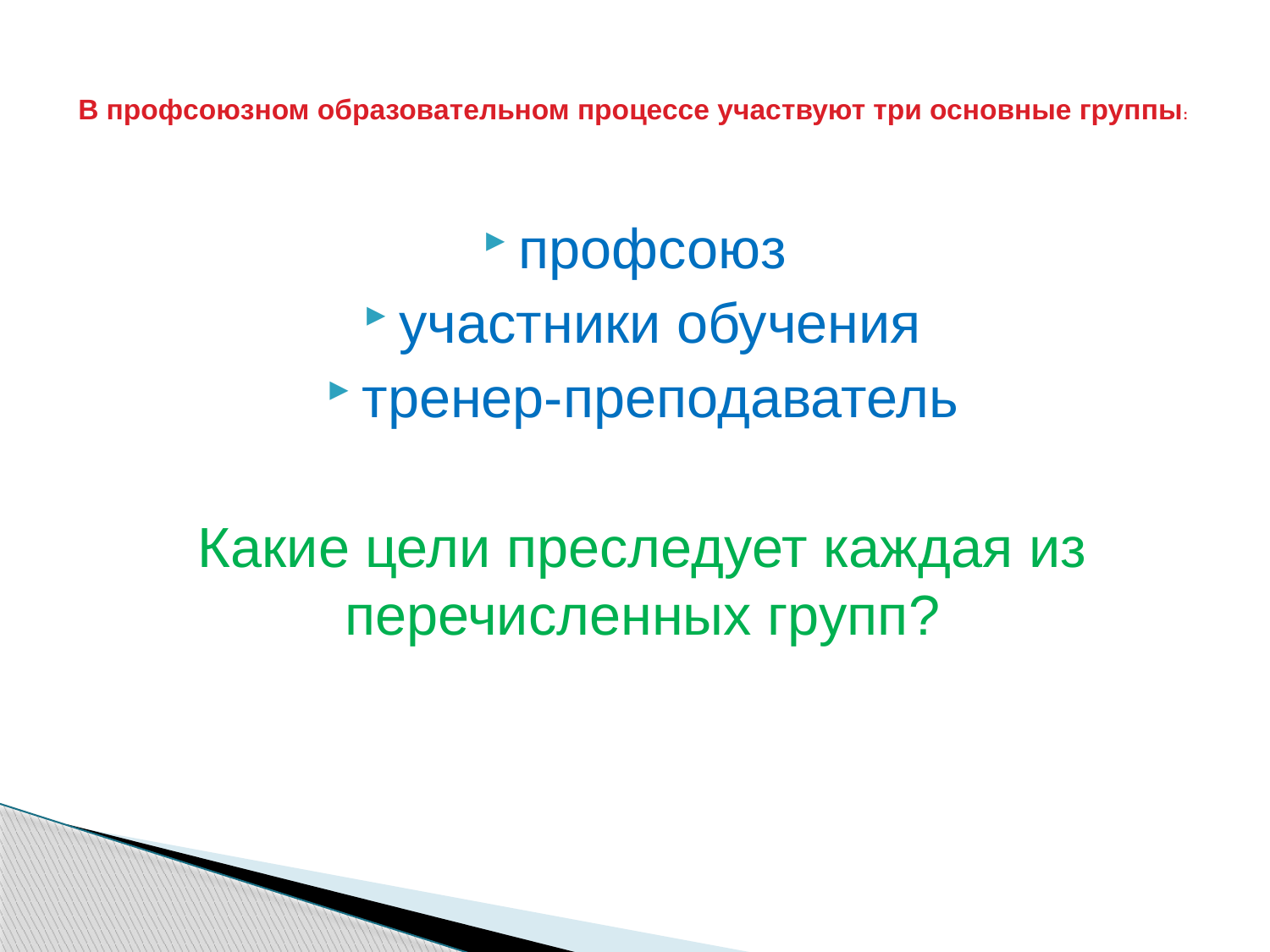

# В профсоюзном образовательном процессе участвуют три основные группы:
профсоюз
участники обучения
тренер-преподаватель

Какие цели преследует каждая из перечисленных групп?